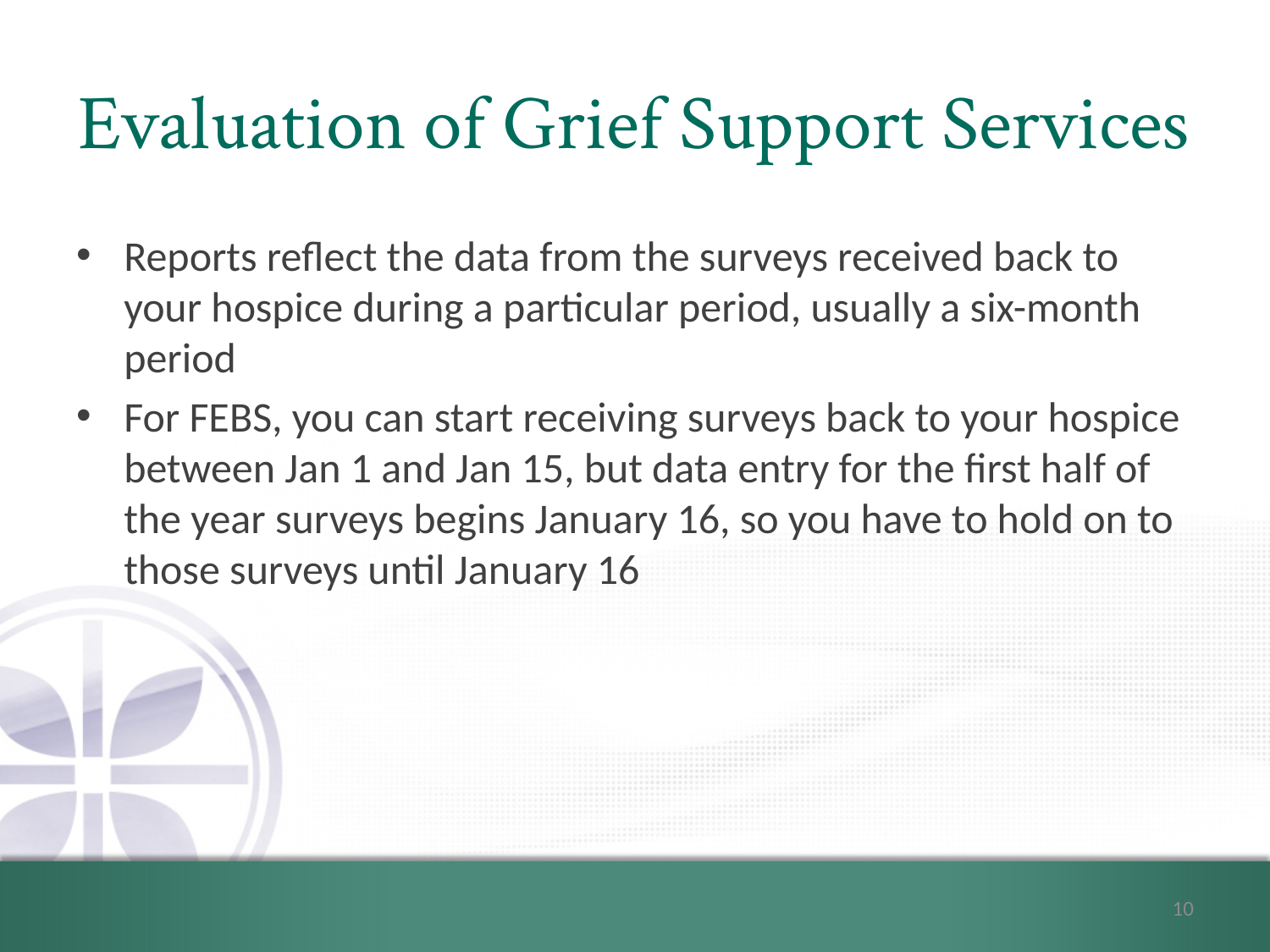

# Evaluation of Grief Support Services
Reports reflect the data from the surveys received back to your hospice during a particular period, usually a six-month period
For FEBS, you can start receiving surveys back to your hospice between Jan 1 and Jan 15, but data entry for the first half of the year surveys begins January 16, so you have to hold on to those surveys until January 16

10